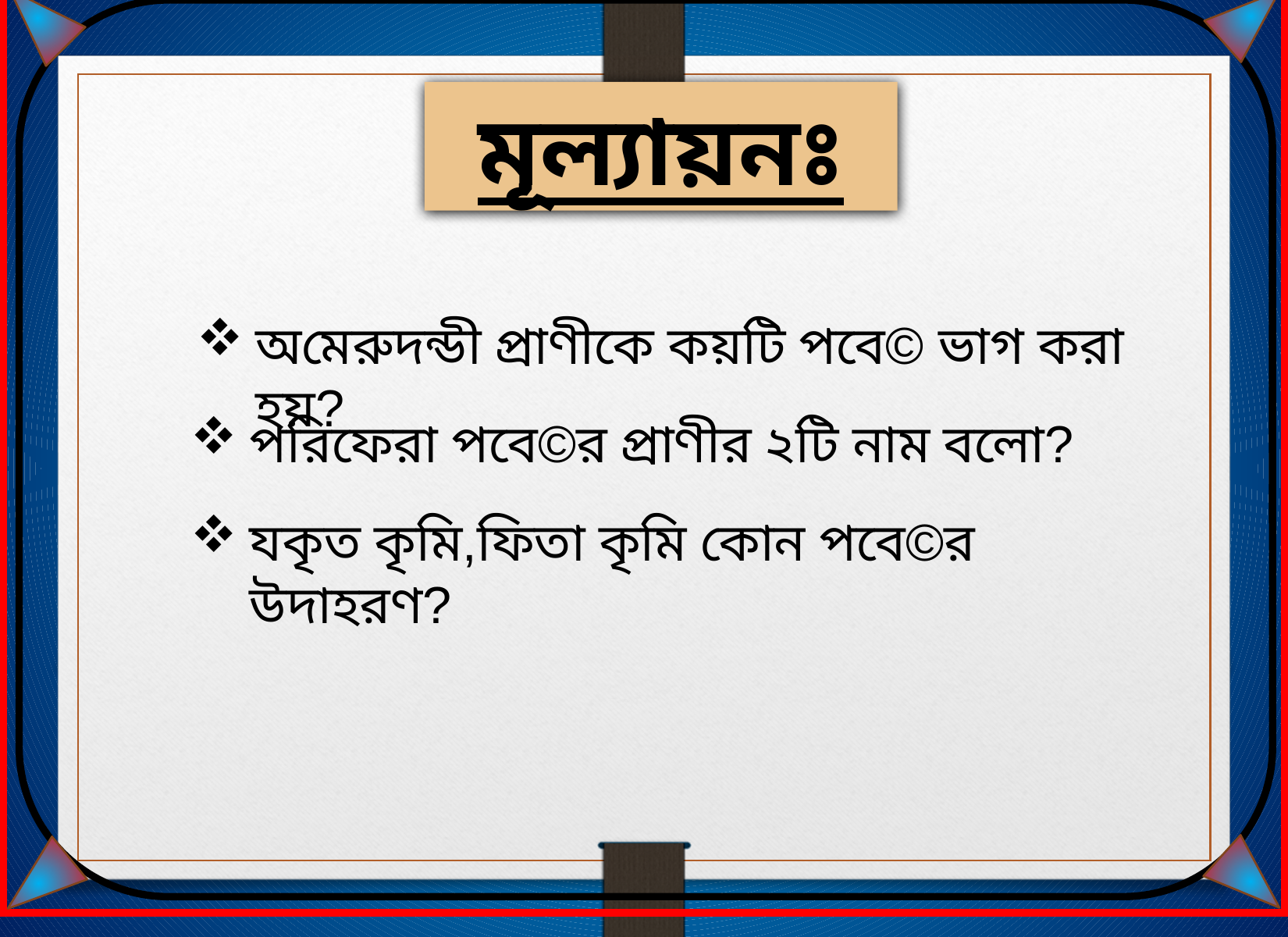

মূল্যায়নঃ
অমেরুদন্ডী প্রাণীকে কয়টি পবে© ভাগ করা হয়?
পরিফেরা পবে©র প্রাণীর ২টি নাম বলো?
যকৃত কৃমি,ফিতা কৃমি কোন পবে©র উদাহরণ?